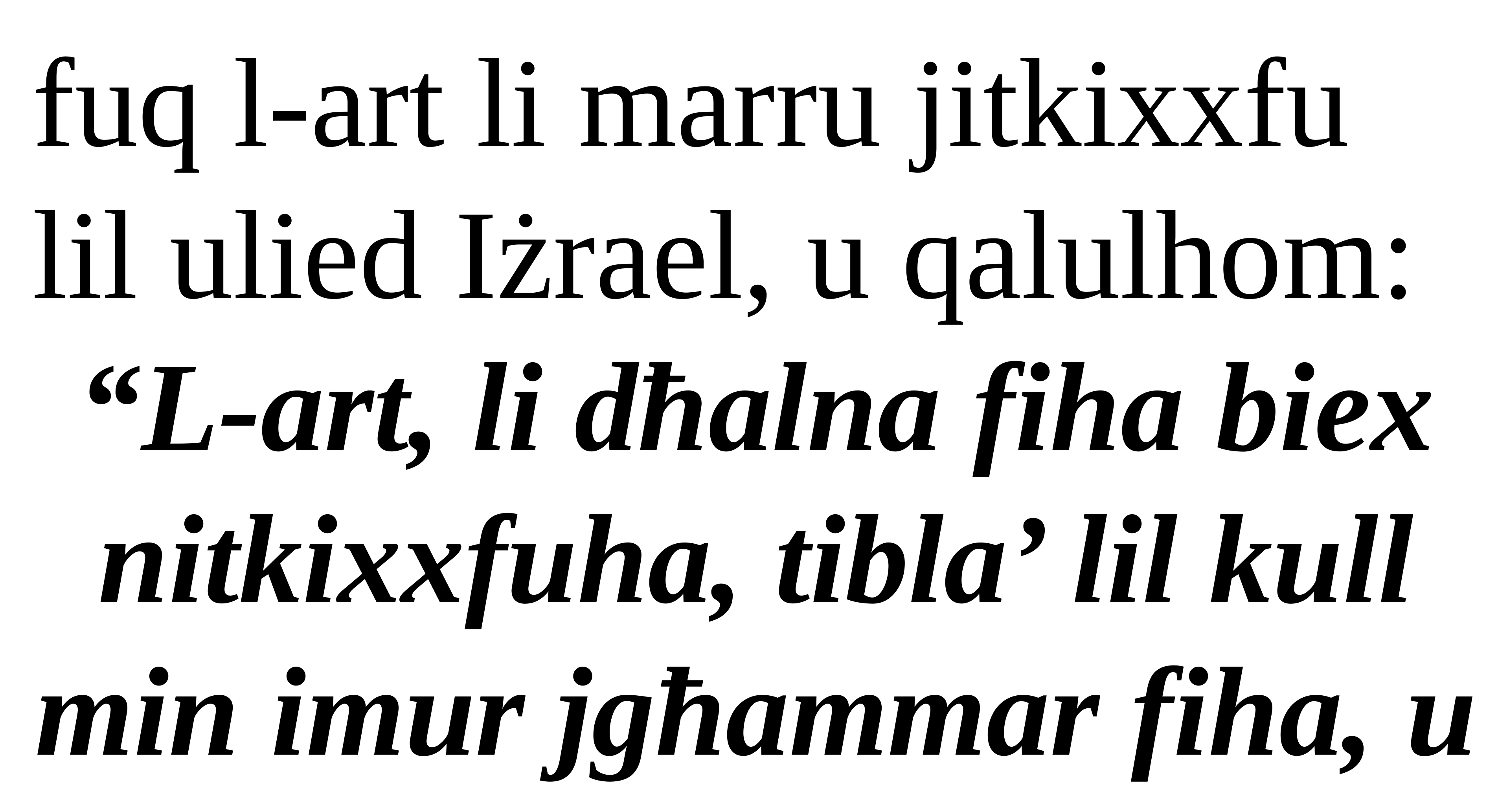

fuq l-art li marru jitkixxfu lil ulied Iżrael, u qalulhom:
“L-art, li dħalna fiha biex nitkixxfuha, tibla’ lil kull min imur jgħammar fiha, u